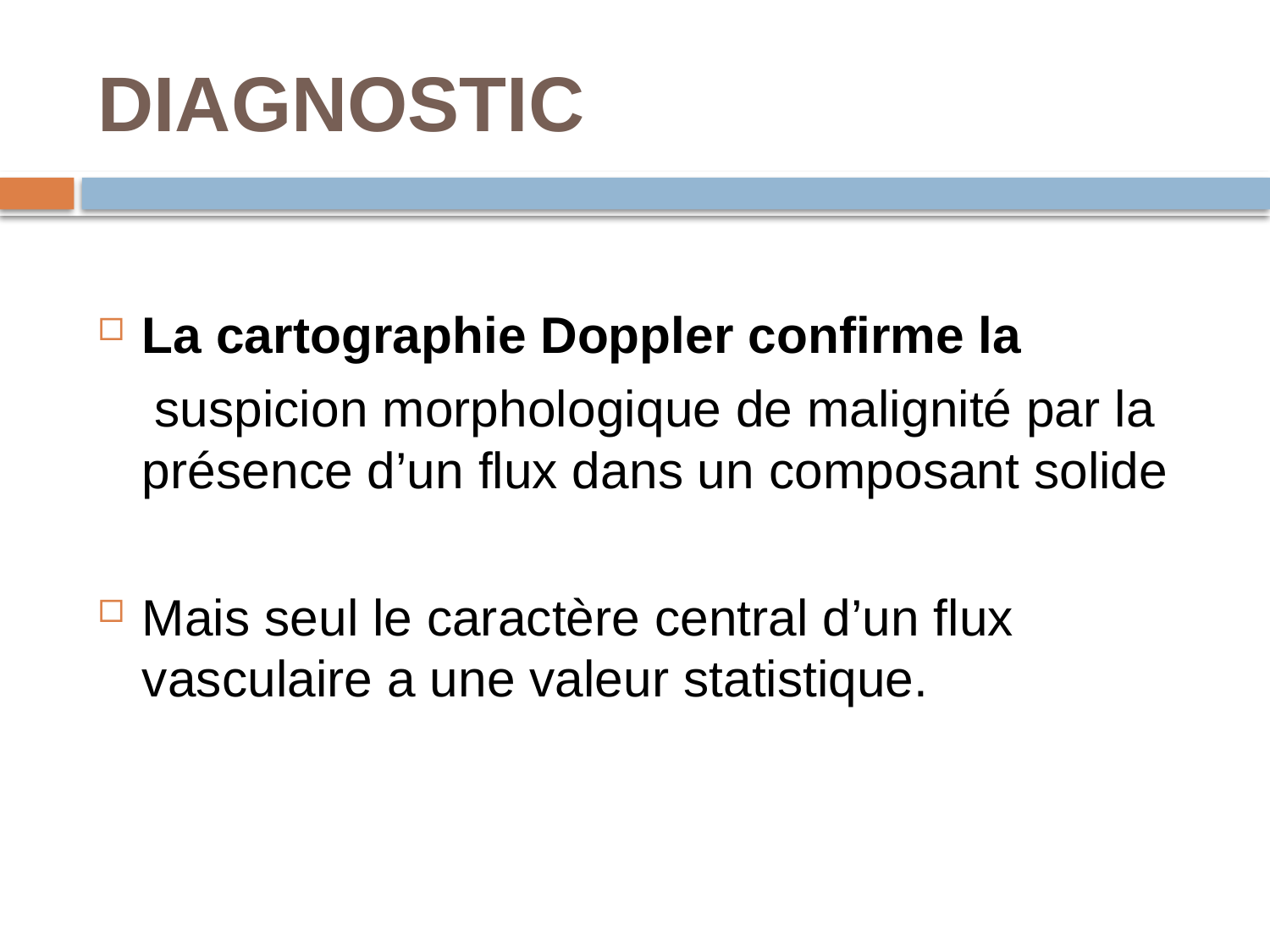

# DIAGNOSTIC

La cartographie Doppler confirme la
    suspicion morphologique de malignité par la présence d’un flux dans un composant solide

Mais seul le caractère central d’un flux vasculaire a une valeur statistique.